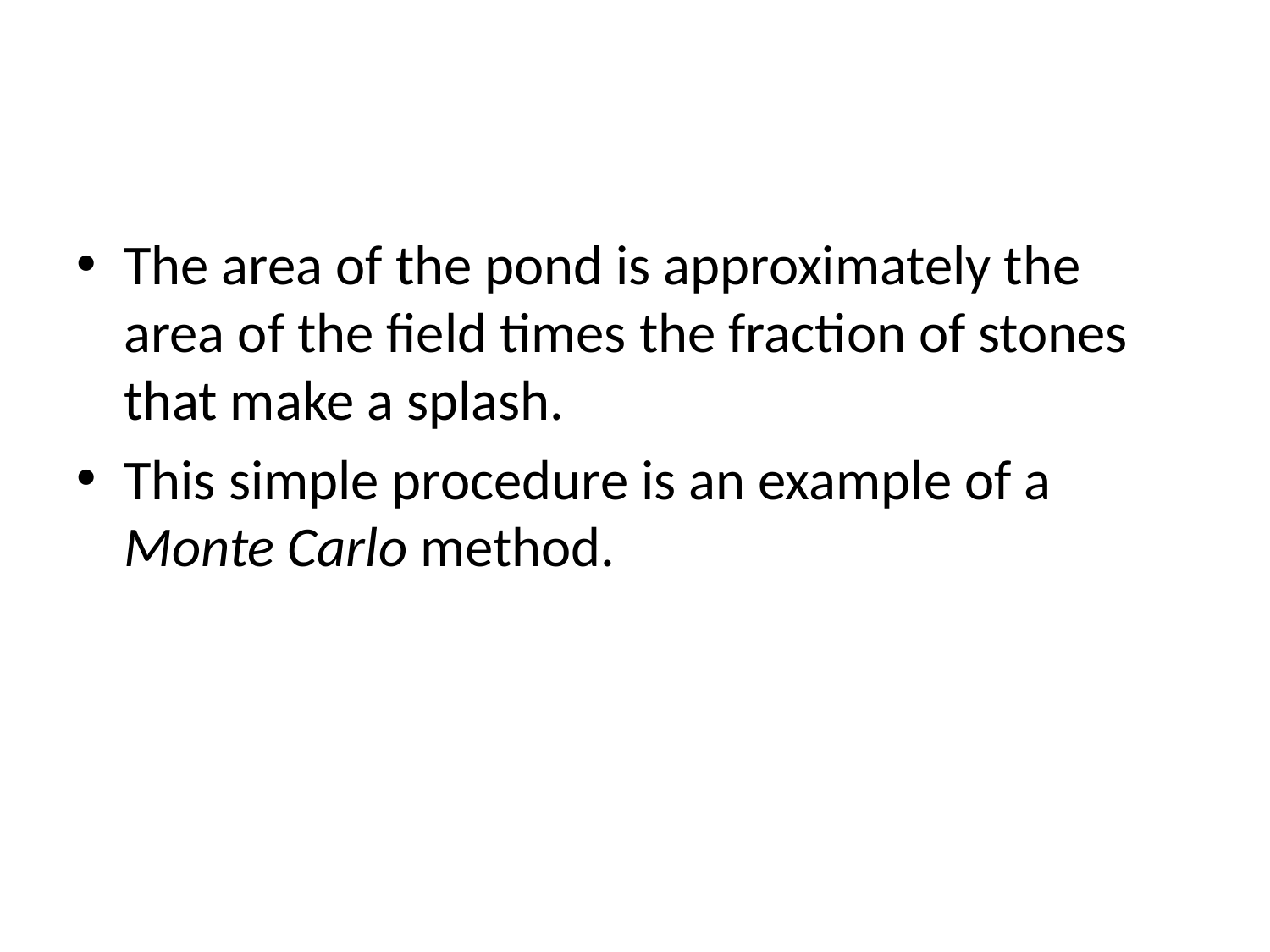

#
The area of the pond is approximately the area of the field times the fraction of stones that make a splash.
This simple procedure is an example of a Monte Carlo method.